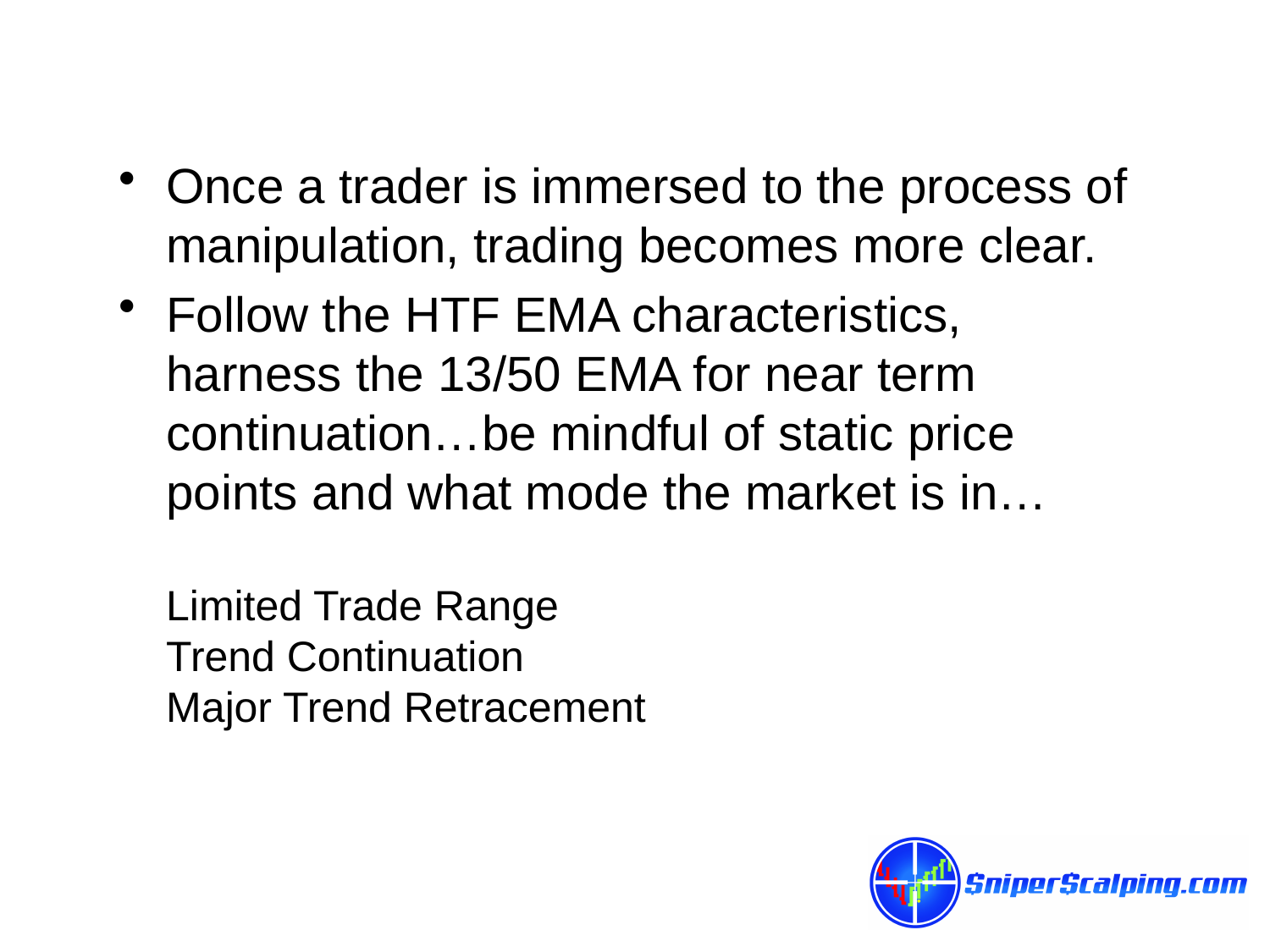

Once a trader is immersed to the process of manipulation, trading becomes more clear.
Follow the HTF EMA characteristics, harness the 13/50 EMA for near term continuation…be mindful of static price points and what mode the market is in…
Limited Trade Range
Trend Continuation
Major Trend Retracement